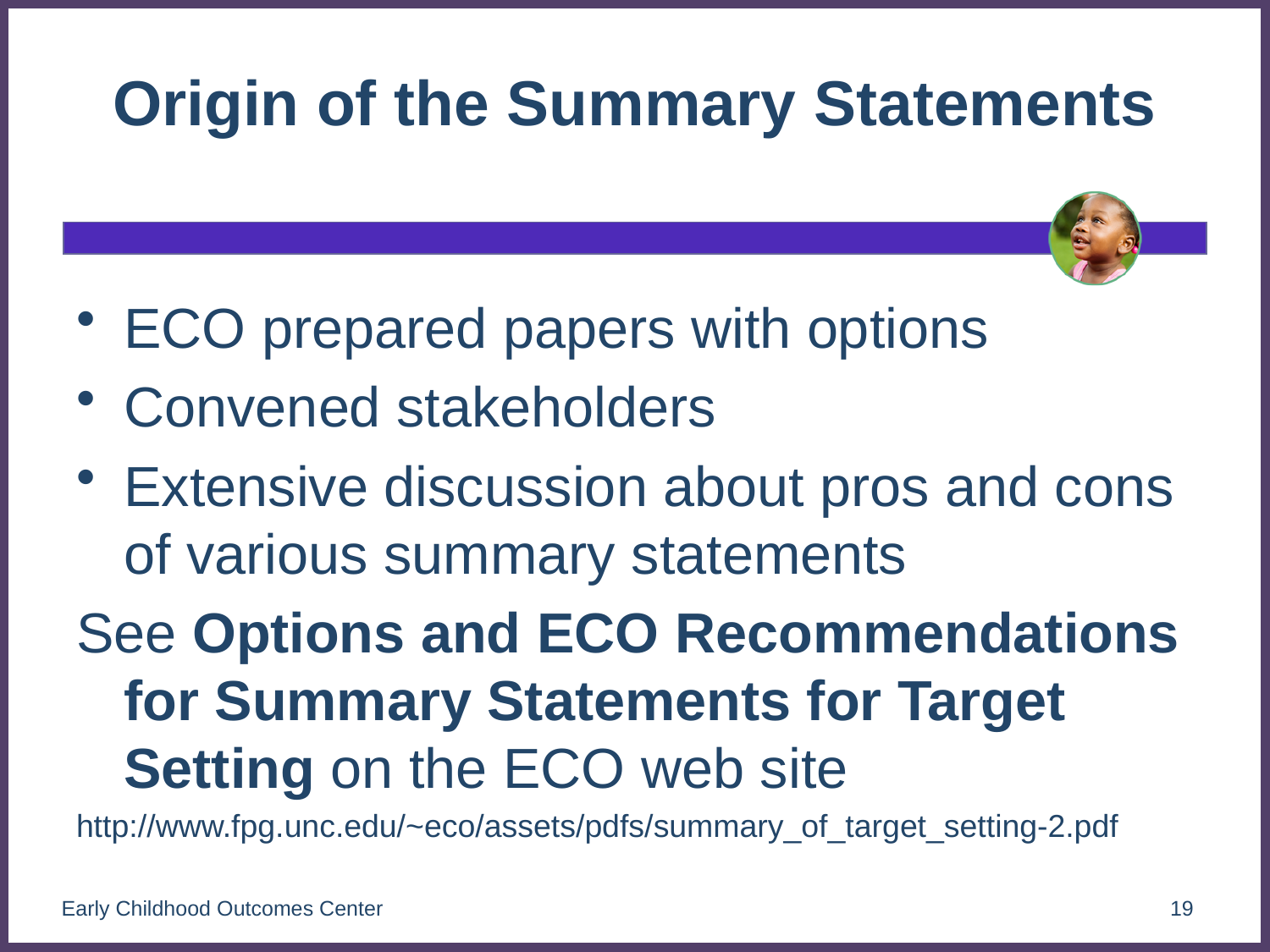

# Origin of the Summary Statements
ECO prepared papers with options
Convened stakeholders
Extensive discussion about pros and cons of various summary statements
See Options and ECO Recommendations for Summary Statements for Target Setting on the ECO web site
http://www.fpg.unc.edu/~eco/assets/pdfs/summary_of_target_setting-2.pdf
Early Childhood Outcomes Center
19